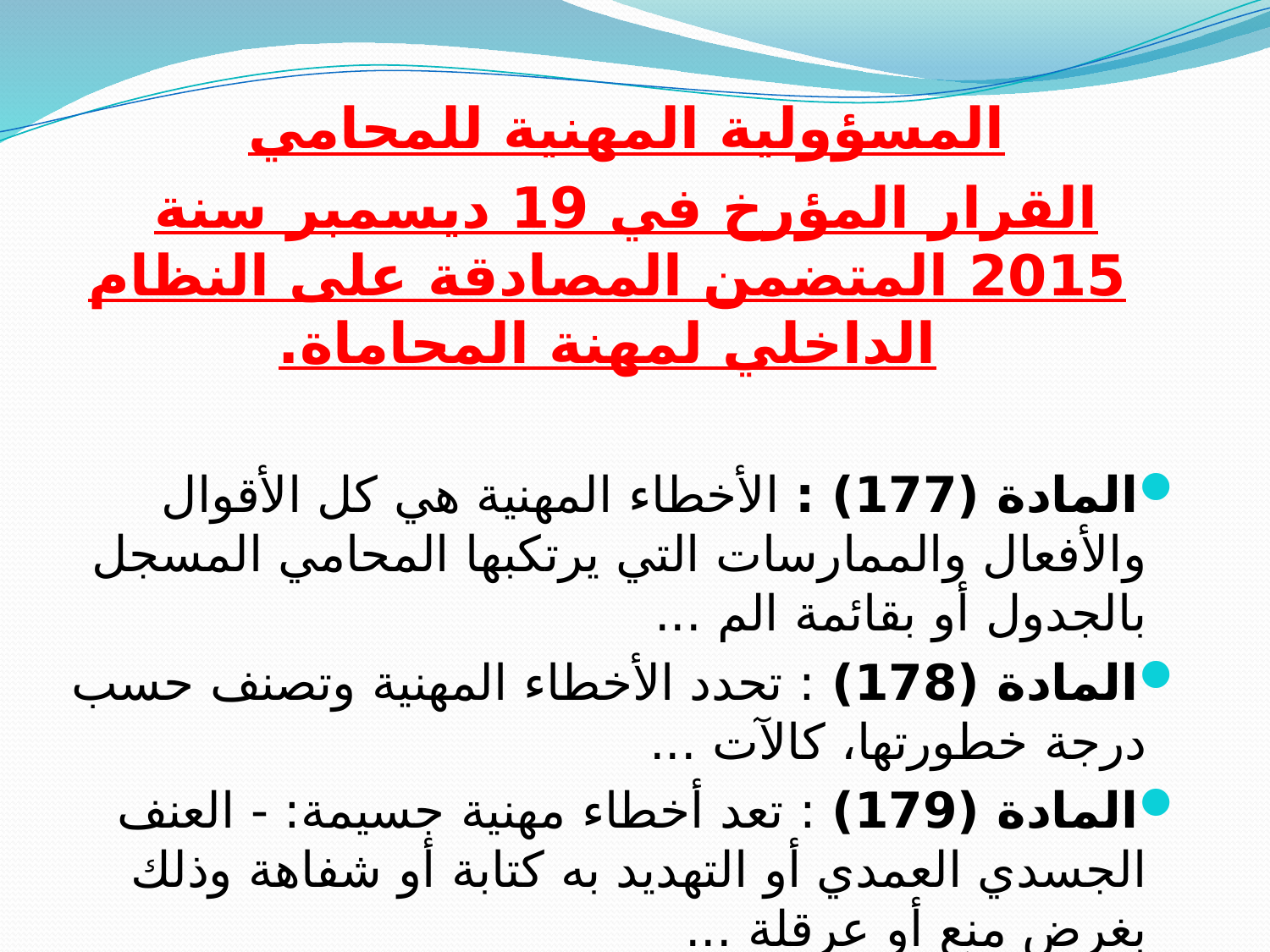

المسؤولية المهنية للمحامي
القرار المؤرخ في 19 ديسمبر سنة 2015 المتضمن المصادقة على النظام الداخلي لمهنة المحاماة.

المادة (177) : الأخطاء المهنية هي كل الأقوال والأفعال والممارسات التي يرتكبها المحامي المسجل بالجدول أو بقائمة الم ...
المادة (178) : تحدد الأخطاء المهنية وتصنف حسب درجة خطورتها، كالآت ...
المادة (179) : تعد أخطاء مهنية جسيمة: - العنف الجسدي العمدي أو التهديد به كتابة أو شفاهة وذلك بغرض منع أو عرقلة ...
المادة (180) : تعتبر أخطاء مهنية غير جسيمة: - التوكيل خارج المكتب باستثناء الاستشارات والتأسيسات التي تتم في مقرا ...